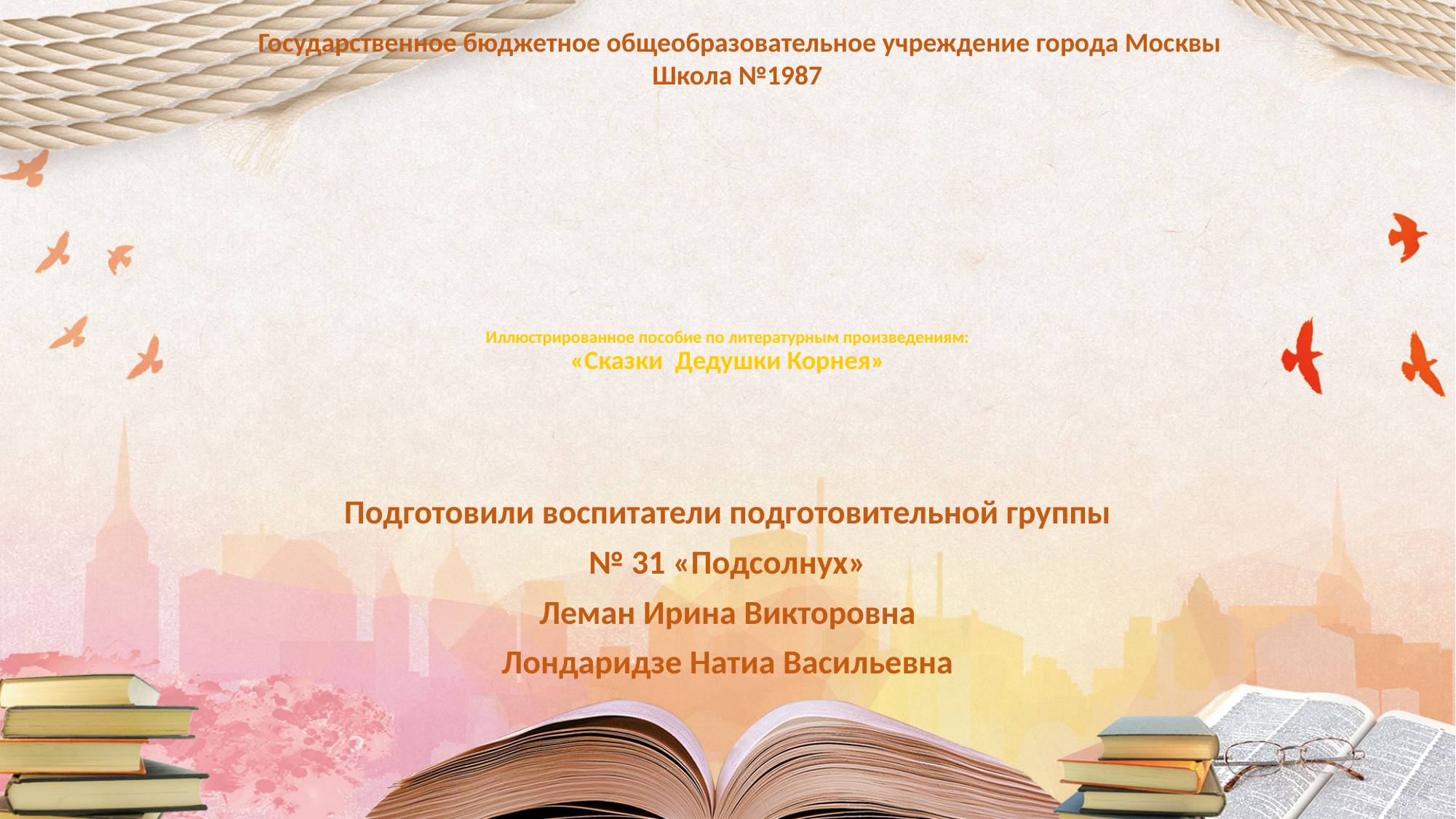

Государственное бюджетное общеобразовательное учреждение города Москвы Школа №1987
# Иллюстрированное пособие по литературным произведениям: «Сказки  Дедушки Корнея»
Подготовили воспитатели подготовительной группы
 № 31 «Подсолнух»
Леман Ирина Викторовна
Лондаридзе Натиа Васильевна